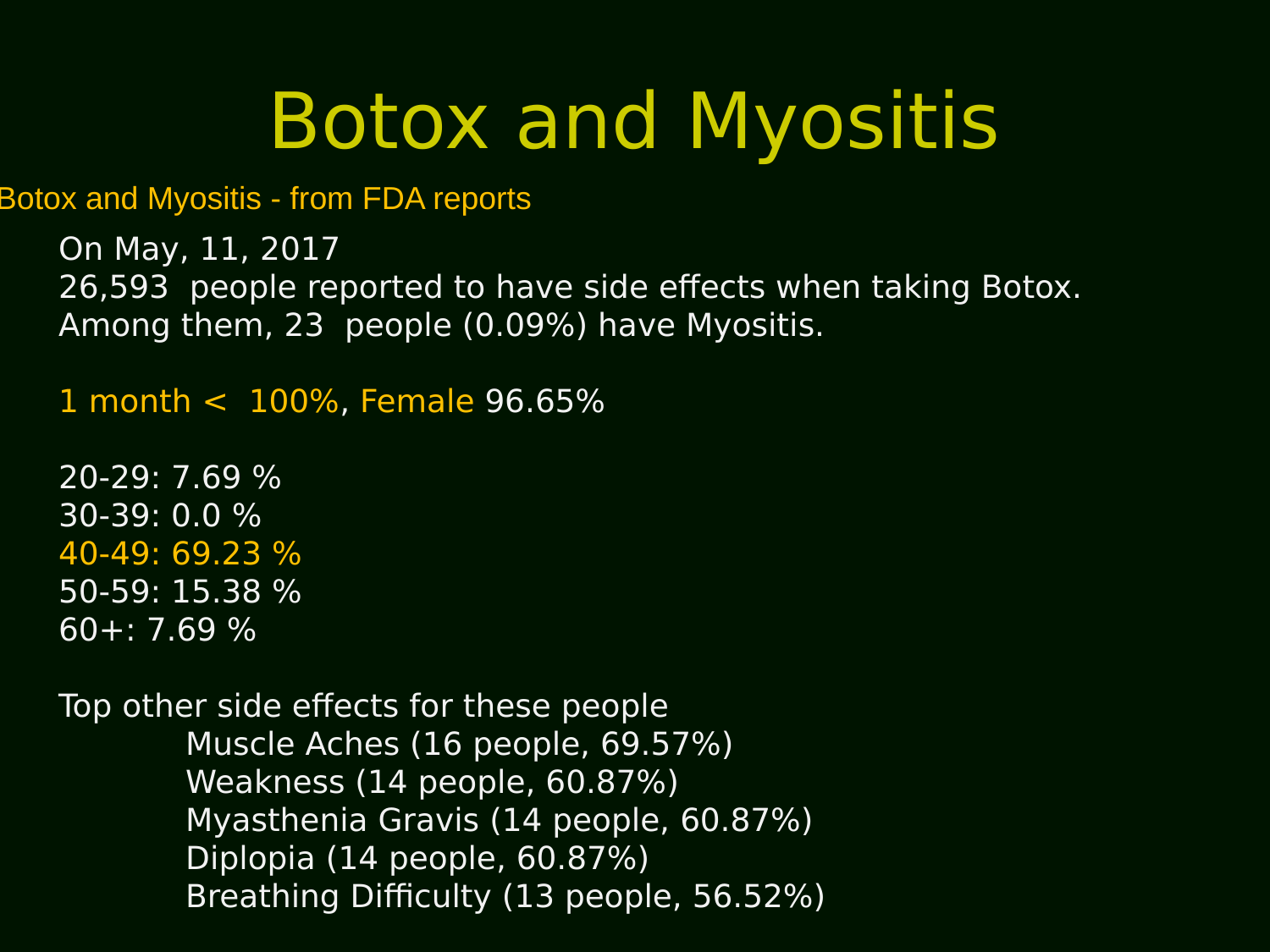

# Botox and Myositis
Botox and Myositis - from FDA reports
On May, 11, 2017
26,593  people reported to have side effects when taking Botox.
Among them, 23  people (0.09%) have Myositis.

1 month <  100%, Female 96.65%

20-29: 7.69 %
30-39: 0.0 %
40-49: 69.23 %
50-59: 15.38 %
60+: 7.69 %

Top other side effects for these people
	Muscle Aches (16 people, 69.57%)
	Weakness (14 people, 60.87%)
	Myasthenia Gravis (14 people, 60.87%)
	Diplopia (14 people, 60.87%)
	Breathing Difficulty (13 people, 56.52%)